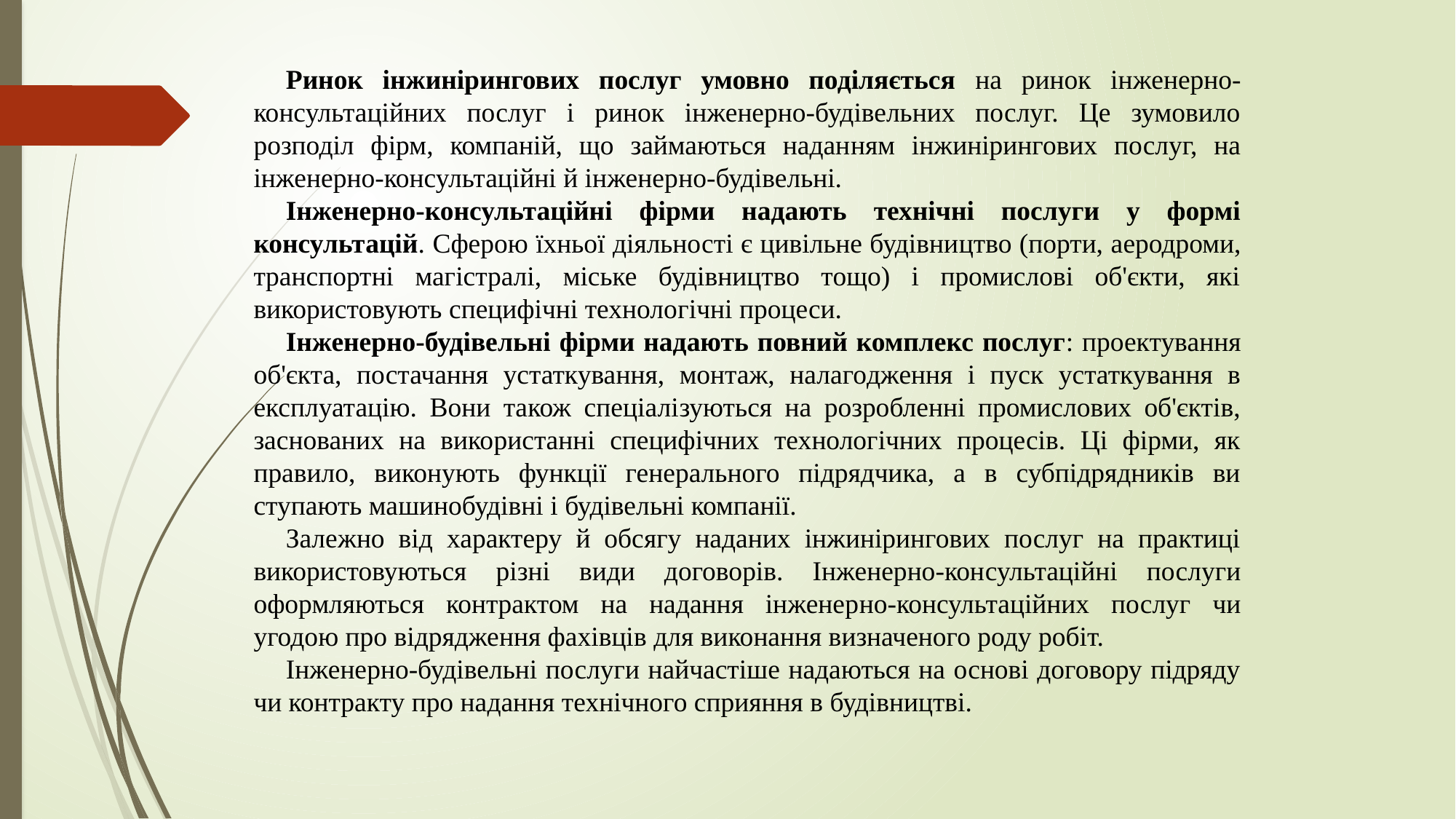

Ринок інжинірингових послуг умовно поділяється на ринок ін­женерно-консультаційних послуг і ринок інженерно-будівельних послуг. Це зумовило розподіл фірм, компаній, що займаються надан­ням інжинірингових послуг, на інженерно-консультаційні й інженер­но-будівельні.
Інженерно-консультаційні фірми надають технічні послуги у формі консультацій. Сферою їхньої діяльності є цивільне будівни­цтво (порти, аеродроми, транспортні магістралі, міське будівництво тощо) і промислові об'єкти, які використовують специфічні техноло­гічні процеси.
Інженерно-будівельні фірми надають повний комплекс послуг: проектування об'єкта, постачання устаткування, монтаж, налаго­дження і пуск устаткування в експлуатацію. Вони також спеціалі­зуються на розробленні промислових об'єктів, заснованих на вико­ристанні специфічних технологічних процесів. Ці фірми, як правило, виконують функції генерального підрядчика, а в субпідрядників ви­ступають машинобудівні і будівельні компанії.
Залежно від характеру й обсягу наданих інжинірингових послуг на практиці використовуються різні види договорів. Інженерно-кон­сультаційні послуги оформляються контрактом на надання інженер­но-консультаційних послуг чи угодою про відрядження фахівців для виконання визначеного роду робіт.
Інженерно-будівельні послуги найчастіше надаються на основі договору підряду чи контракту про надання технічного сприяння в будівництві.